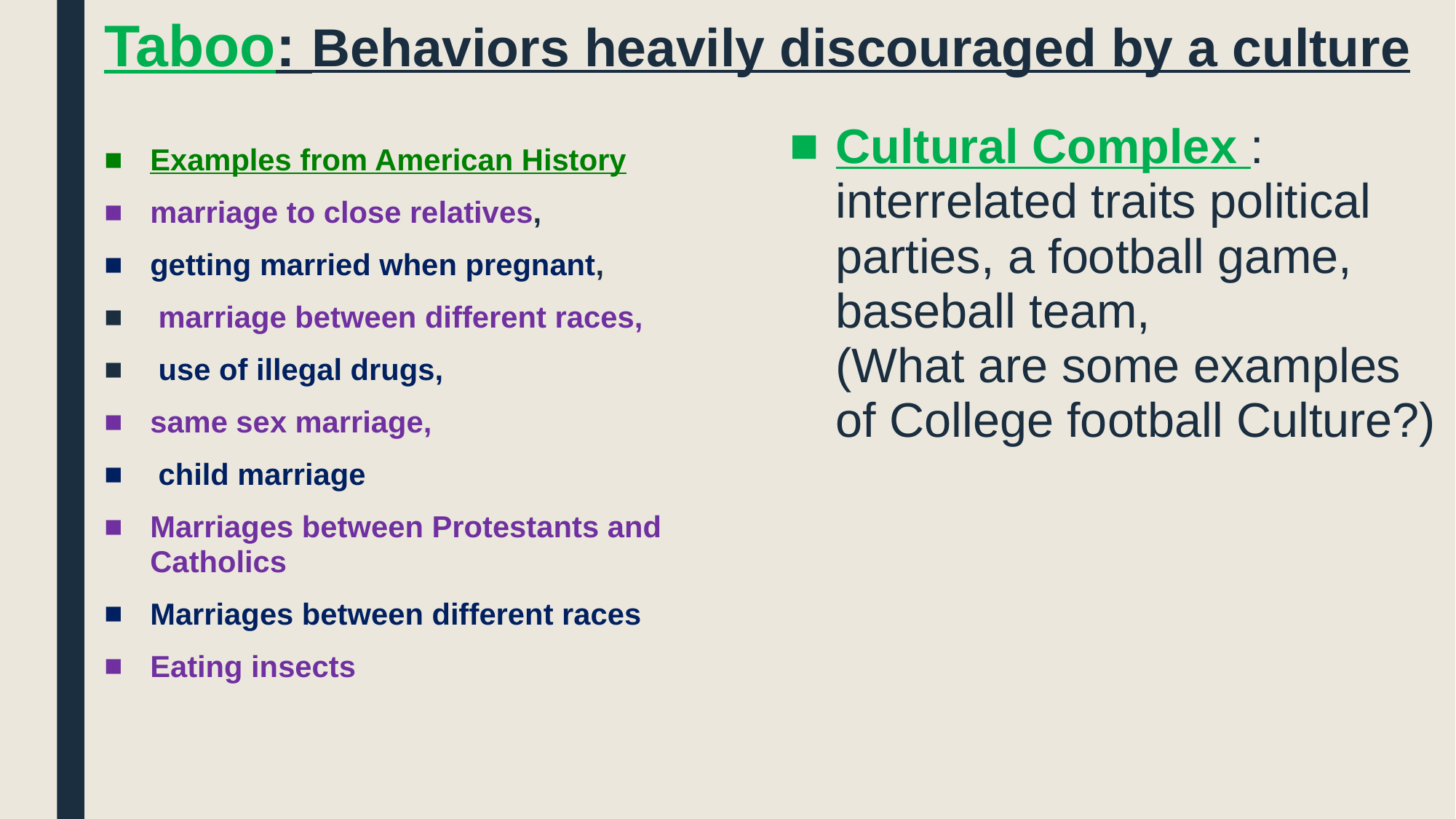

# Taboo: Behaviors heavily discouraged by a culture
Cultural Complex : interrelated traits political parties, a football game, baseball team,
(What are some examples of College football Culture?)
Examples from American History
marriage to close relatives,
getting married when pregnant,
 marriage between different races,
 use of illegal drugs,
same sex marriage,
 child marriage
Marriages between Protestants and Catholics
Marriages between different races
Eating insects